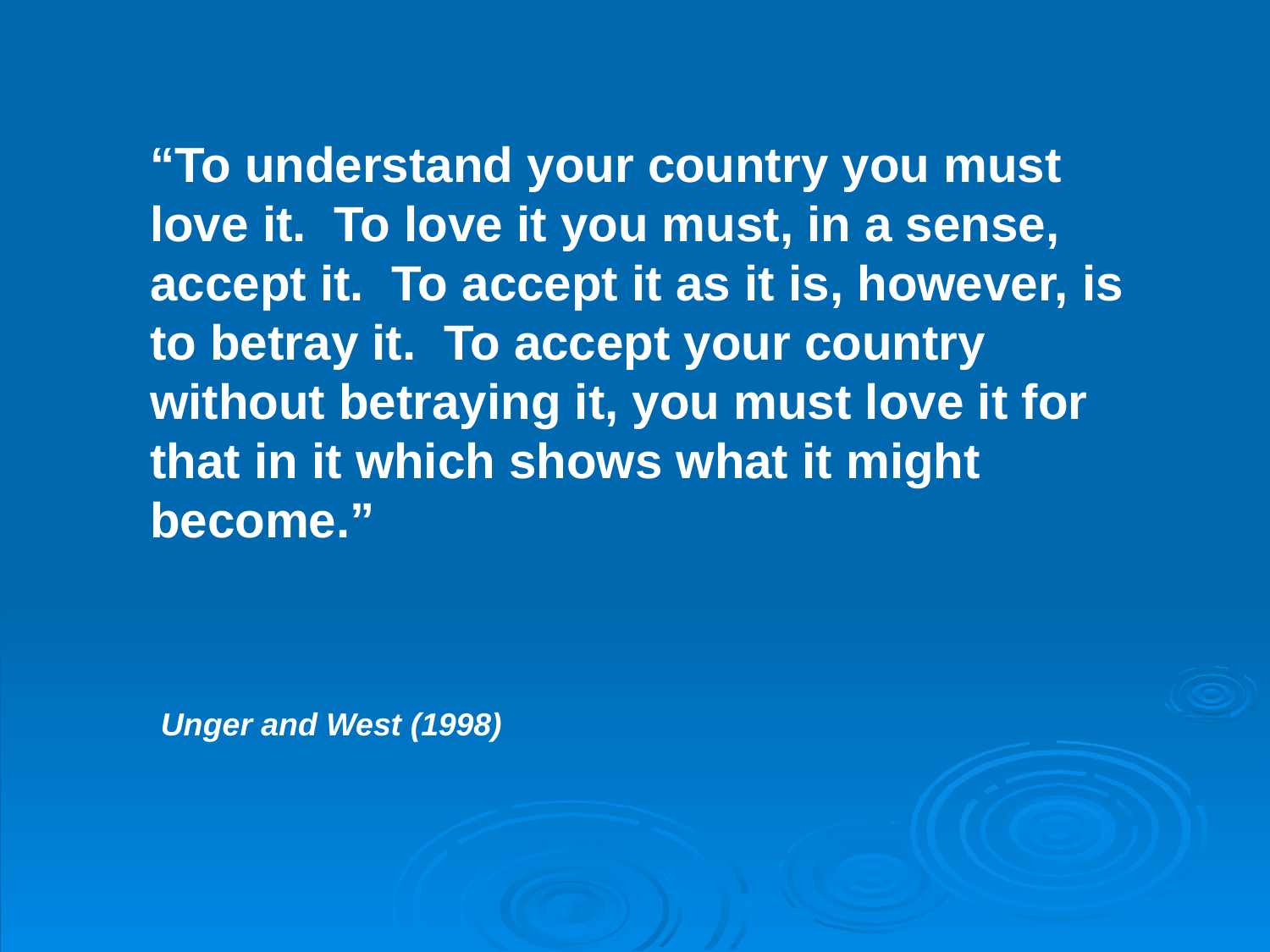

“To understand your country you must love it.  To love it you must, in a sense, accept it.  To accept it as it is, however, is to betray it.  To accept your country without betraying it, you must love it for that in it which shows what it might become.”
Unger and West (1998)